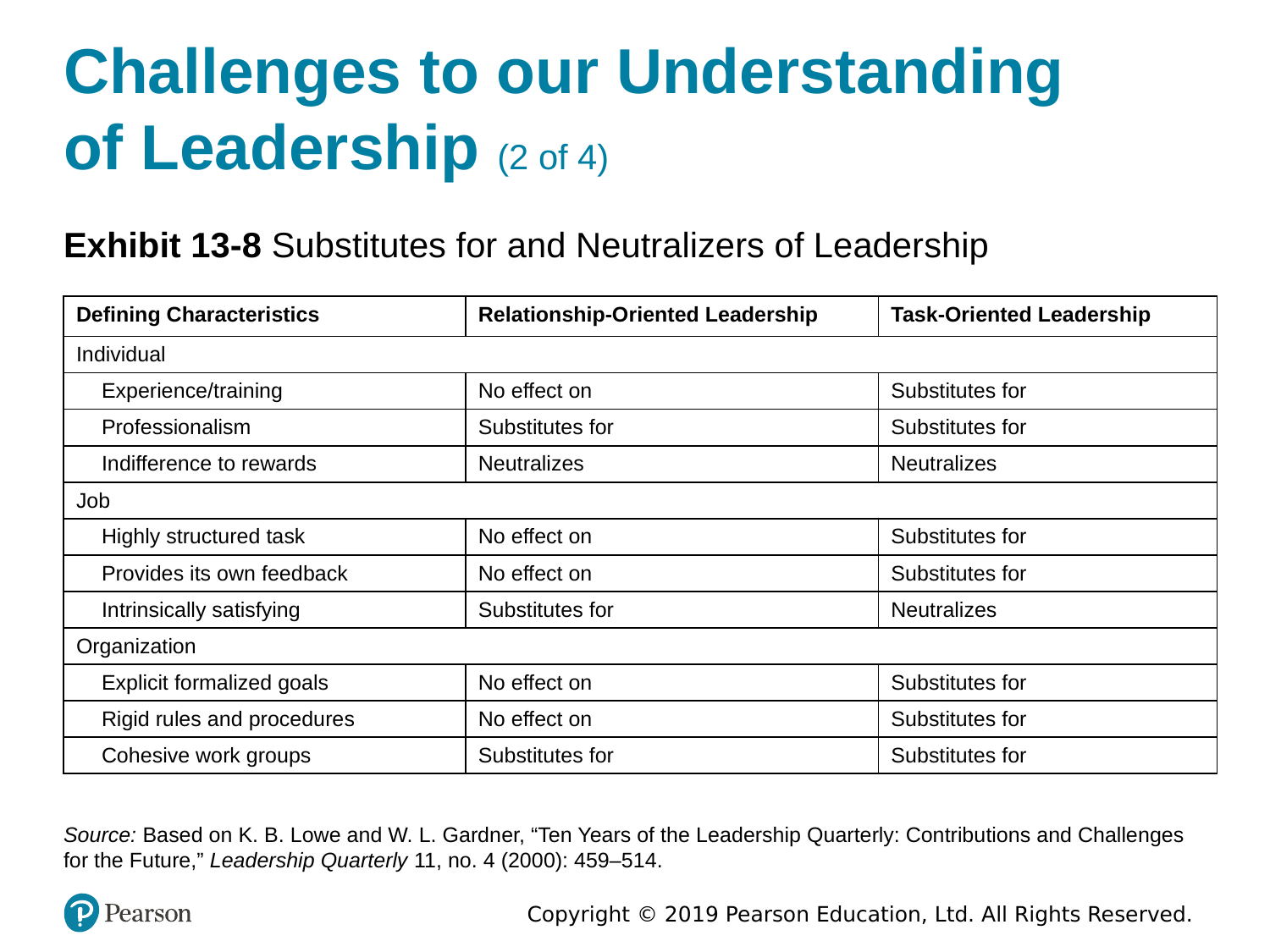

# Challenges to our Understanding of Leadership (2 of 4)
Exhibit 13-8 Substitutes for and Neutralizers of Leadership
| Defining Characteristics | Relationship-Oriented Leadership | Task-Oriented Leadership |
| --- | --- | --- |
| Individual | Blank | Blank |
| Experience/training | No effect on | Substitutes for |
| Professionalism | Substitutes for | Substitutes for |
| Indifference to rewards | Neutralizes | Neutralizes |
| Job | Blank | Blank |
| Highly structured task | No effect on | Substitutes for |
| Provides its own feedback | No effect on | Substitutes for |
| Intrinsically satisfying | Substitutes for | Neutralizes |
| Organization | Blank | Blank |
| Explicit formalized goals | No effect on | Substitutes for |
| Rigid rules and procedures | No effect on | Substitutes for |
| Cohesive work groups | Substitutes for | Substitutes for |
Source: Based on K. B. Lowe and W. L. Gardner, “Ten Years of the Leadership Quarterly: Contributions and Challenges for the Future,” Leadership Quarterly 11, no. 4 (2000): 459–514.